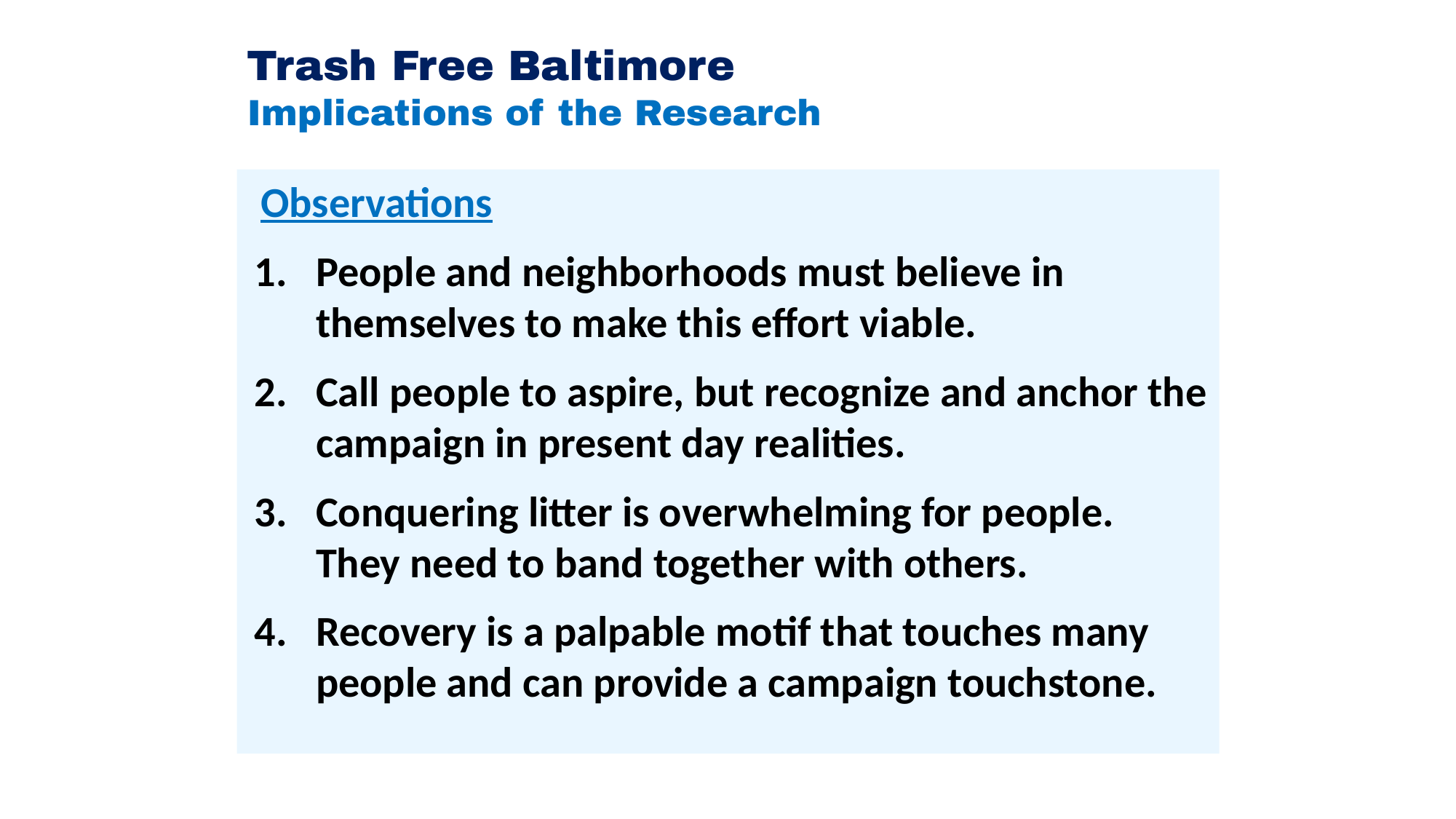

Trash Free Baltimore
Implications of the Research
Observations
People and neighborhoods must believe in themselves to make this effort viable.
Call people to aspire, but recognize and anchor the campaign in present day realities.
Conquering litter is overwhelming for people. They need to band together with others.
Recovery is a palpable motif that touches many people and can provide a campaign touchstone.